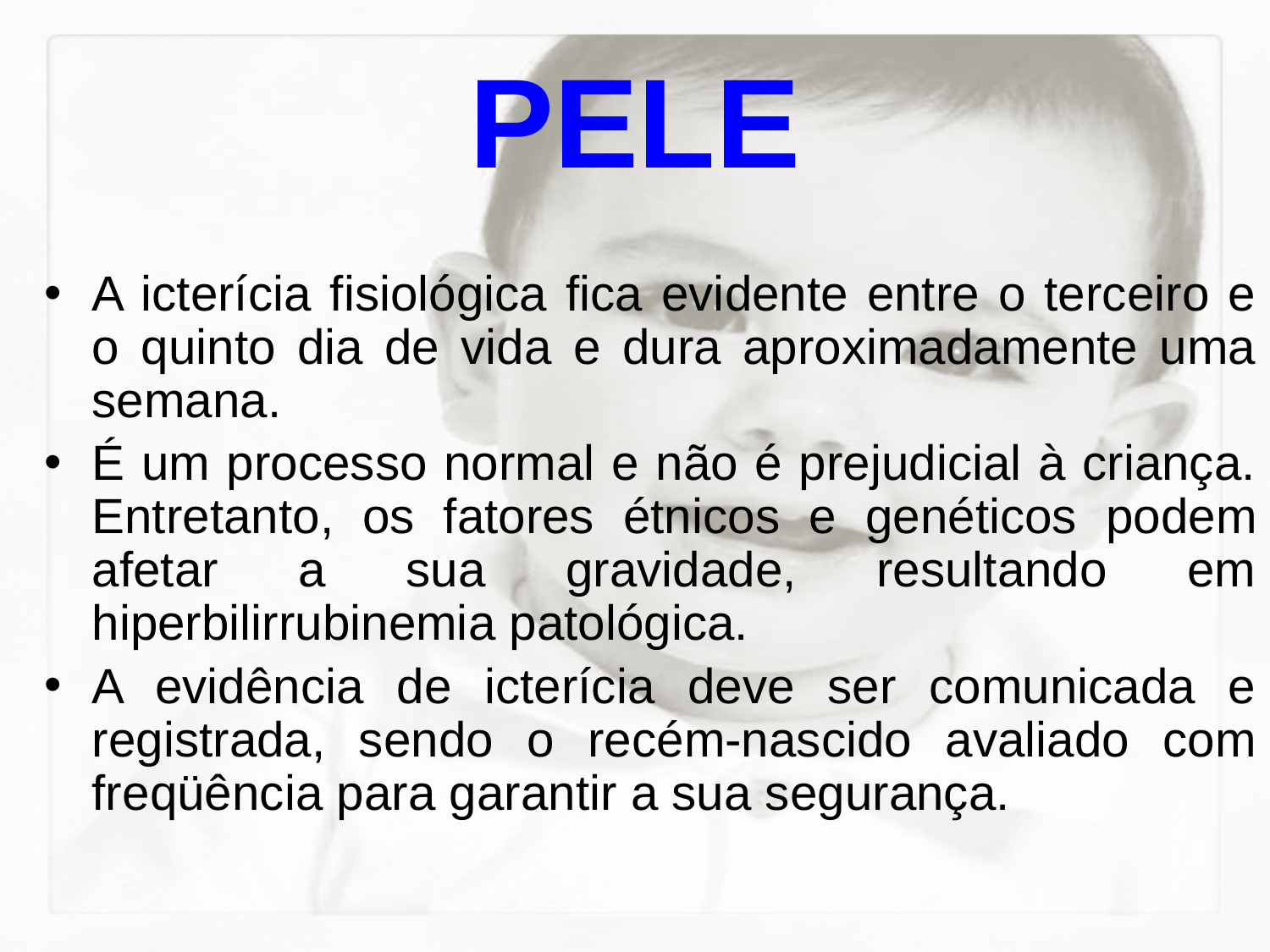

# PELE
A icterícia fisiológica fica evidente entre o terceiro e o quinto dia de vida e dura aproximadamente uma semana.
É um processo normal e não é prejudicial à criança. Entretanto, os fatores étnicos e genéticos podem afetar a sua gravidade, resultando em hiperbilirrubinemia patológica.
A evidência de icterícia deve ser comunicada e registrada, sendo o recém-nascido avaliado com freqüência para garantir a sua segurança.